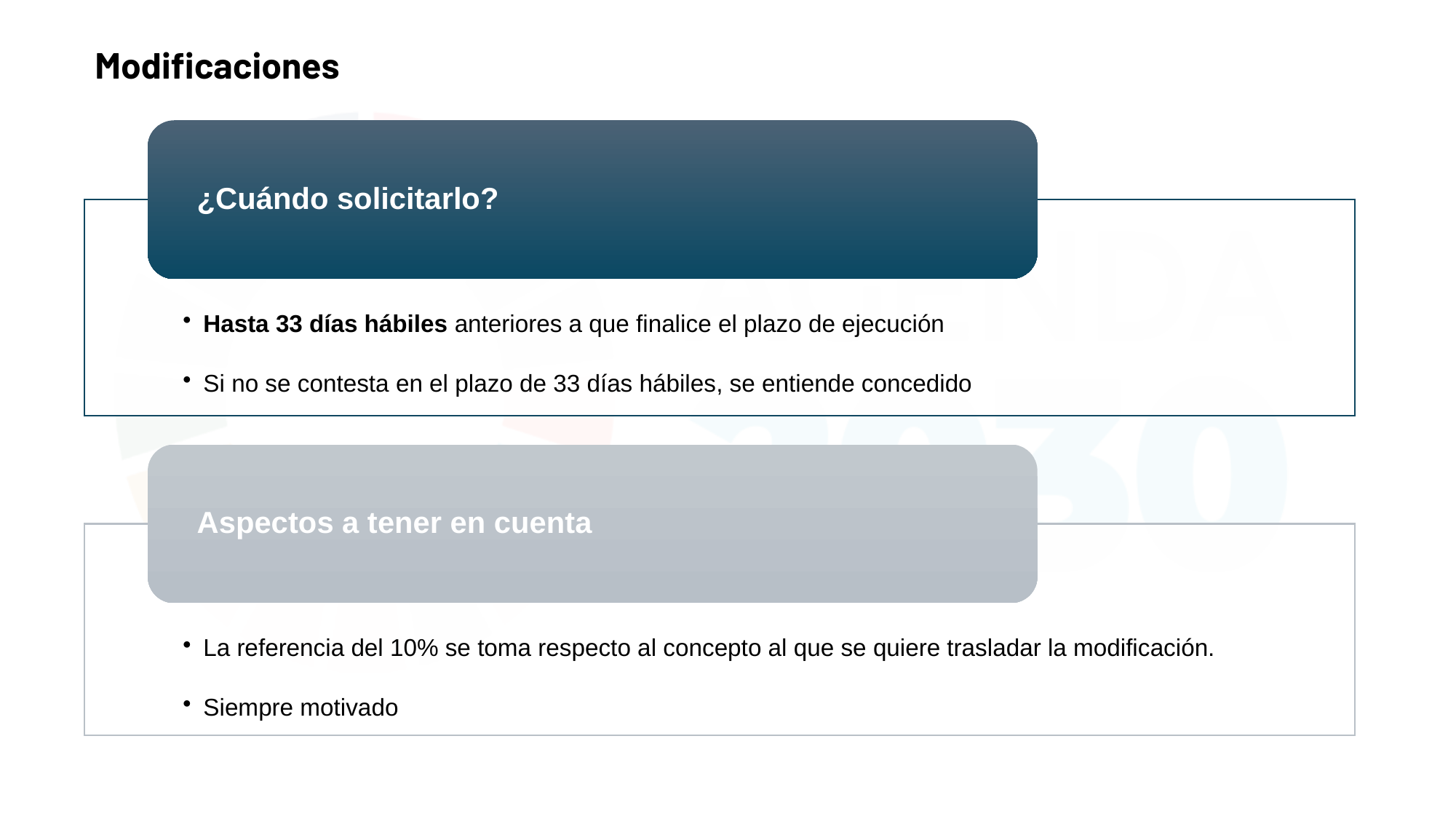

Modificaciones
Hasta 33 días hábiles anteriores a que finalice el plazo de ejecución

Si no se contesta en el plazo de 33 días hábiles, se entiende concedido
¿Cuándo solicitarlo?
La referencia del 10% se toma respecto al concepto al que se quiere trasladar la modificación.

Siempre motivado
Aspectos a tener en cuenta